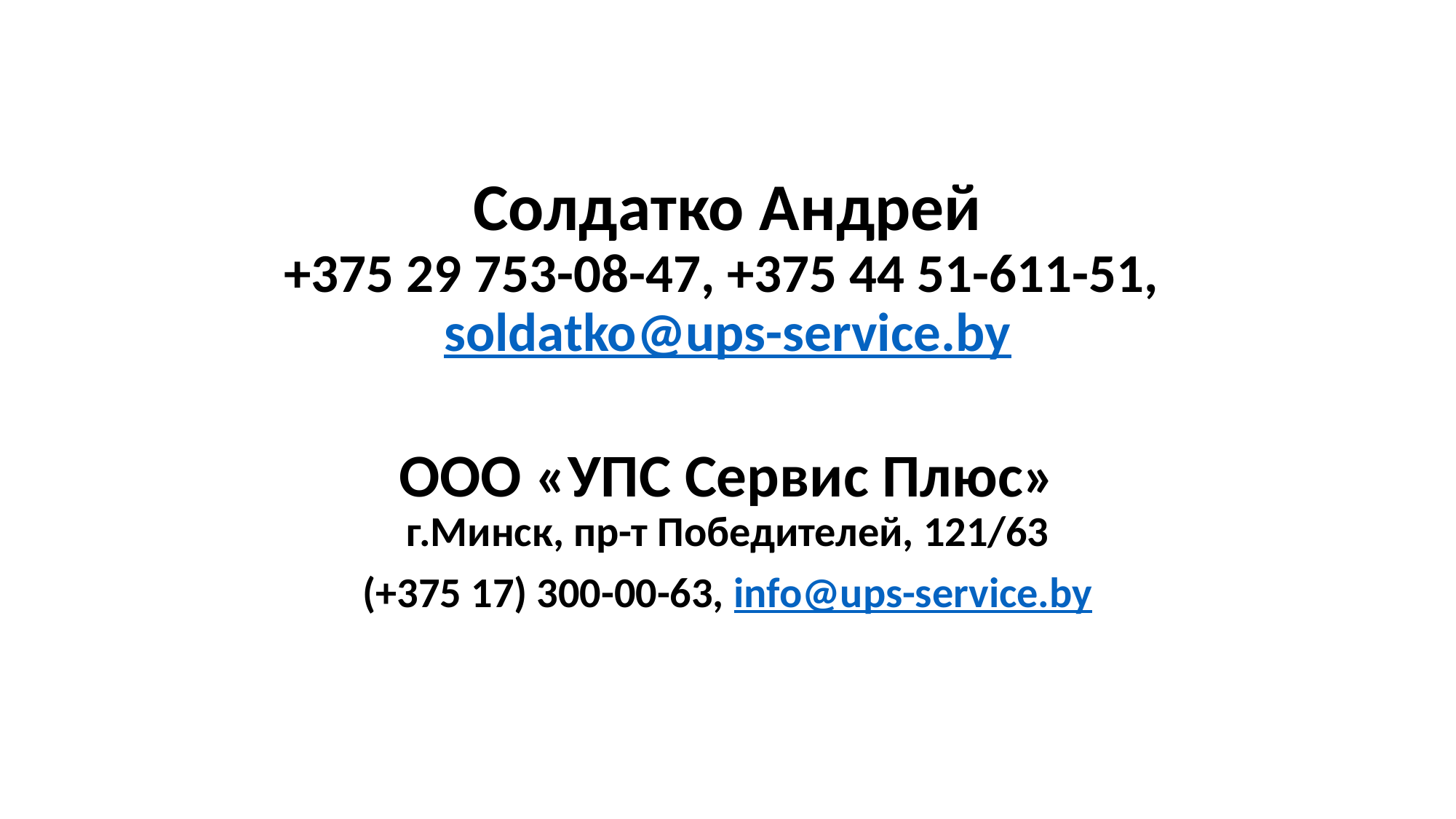

# Солдатко Андрей +375 29 753-08-47, +375 44 51-611-51, soldatko@ups-service.by

ООО «УПС Сервис Плюс»
г.Минск, пр-т Победителей, 121/63
(+375 17) 300-00-63, info@ups-service.by